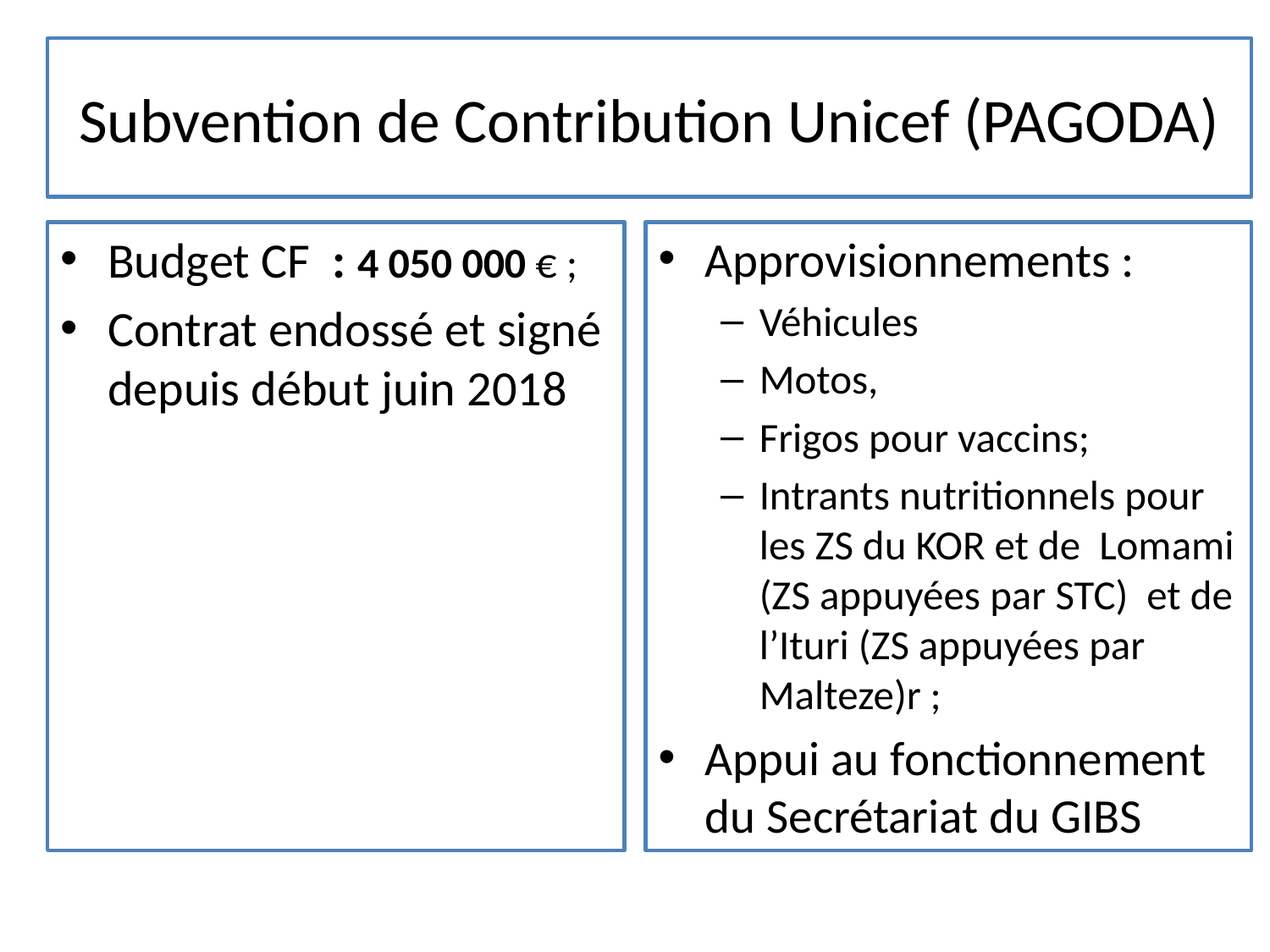

# Subvention de Contribution Unicef (PAGODA)
Budget CF  : 4 050 000 € ;
Contrat endossé et signé depuis début juin 2018
Approvisionnements :
Véhicules
Motos,
Frigos pour vaccins;
Intrants nutritionnels pour les ZS du KOR et de  Lomami (ZS appuyées par STC)  et de l’Ituri (ZS appuyées par Malteze)r ;
Appui au fonctionnement du Secrétariat du GIBS